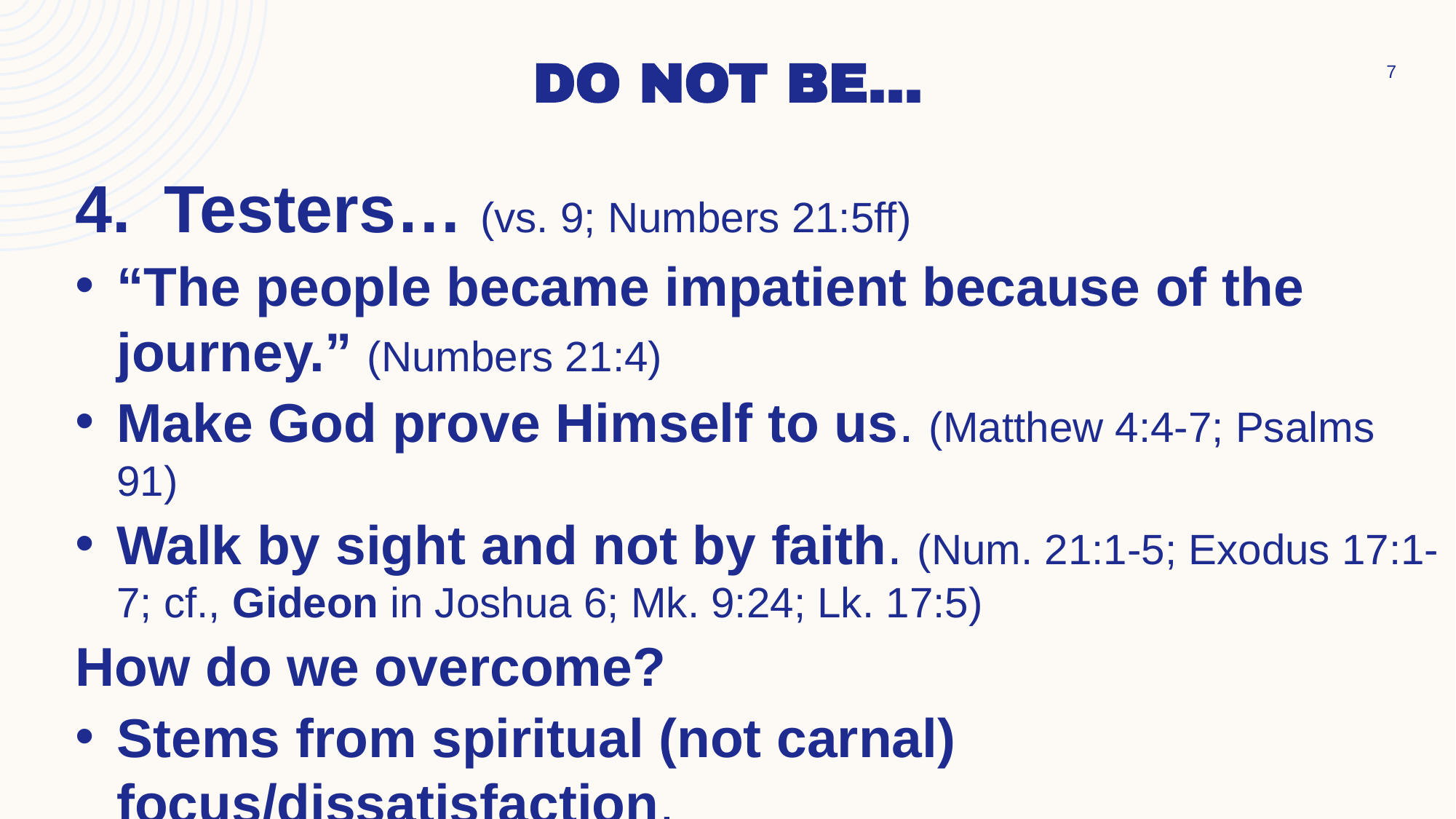

# Do Not Be…
7
Testers… (vs. 9; Numbers 21:5ff)
“The people became impatient because of the journey.” (Numbers 21:4)
Make God prove Himself to us. (Matthew 4:4-7; Psalms 91)
Walk by sight and not by faith. (Num. 21:1-5; Exodus 17:1-7; cf., Gideon in Joshua 6; Mk. 9:24; Lk. 17:5)
How do we overcome?
Stems from spiritual (not carnal) focus/dissatisfaction.
Growing our trust in God. (Romans 8:28; Malachi 3:10)